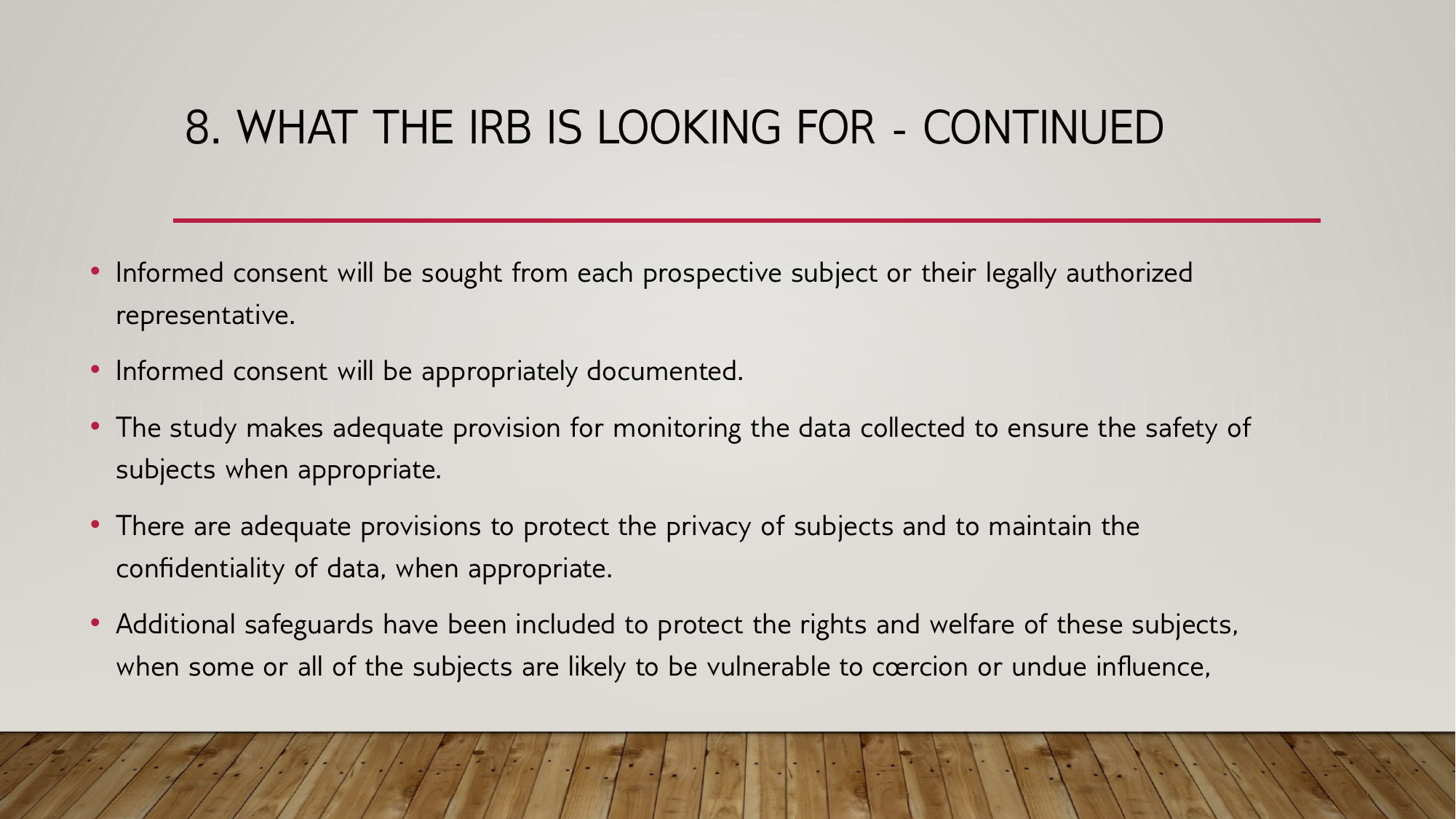

# 8. what the irb is looking for - continued
Informed consent will be sought from each prospective subject or their legally authorized representative.
Informed consent will be appropriately documented.
The study makes adequate provision for monitoring the data collected to ensure the safety of subjects when appropriate.
There are adequate provisions to protect the privacy of subjects and to maintain the confidentiality of data, when appropriate.
Additional safeguards have been included to protect the rights and welfare of these subjects, when some or all of the subjects are likely to be vulnerable to coercion or undue influence,